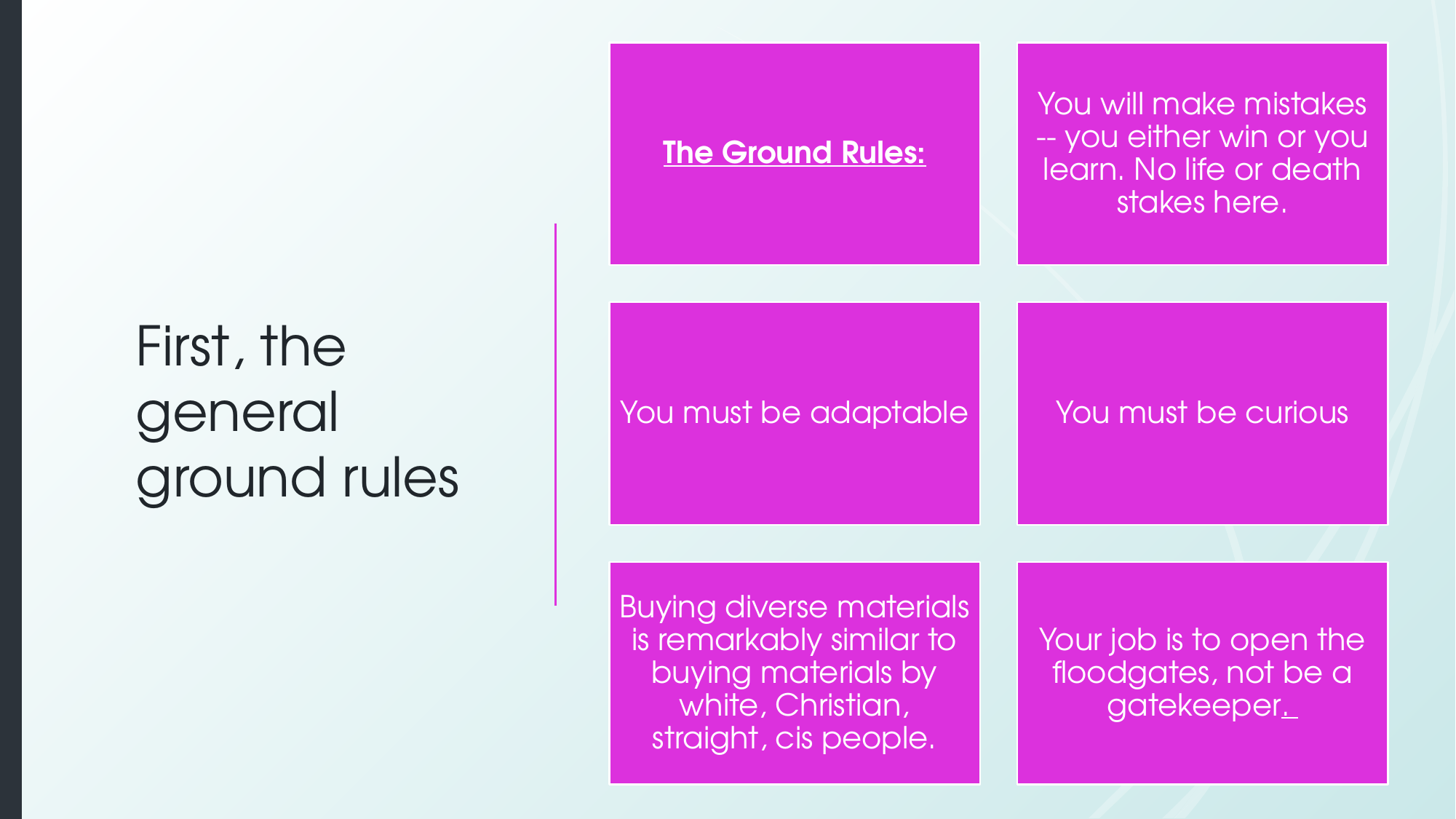

The Ground Rules:

You will make mistakes -- you either win or you learn. No life or death stakes here.

You must be adaptable

You must be curious

Buying diverse materials is remarkably similar to buying materials by white, Christian, straight, cis people.

Your job is to open the floodgates, not be a gatekeeper.

# First, the general ground rules